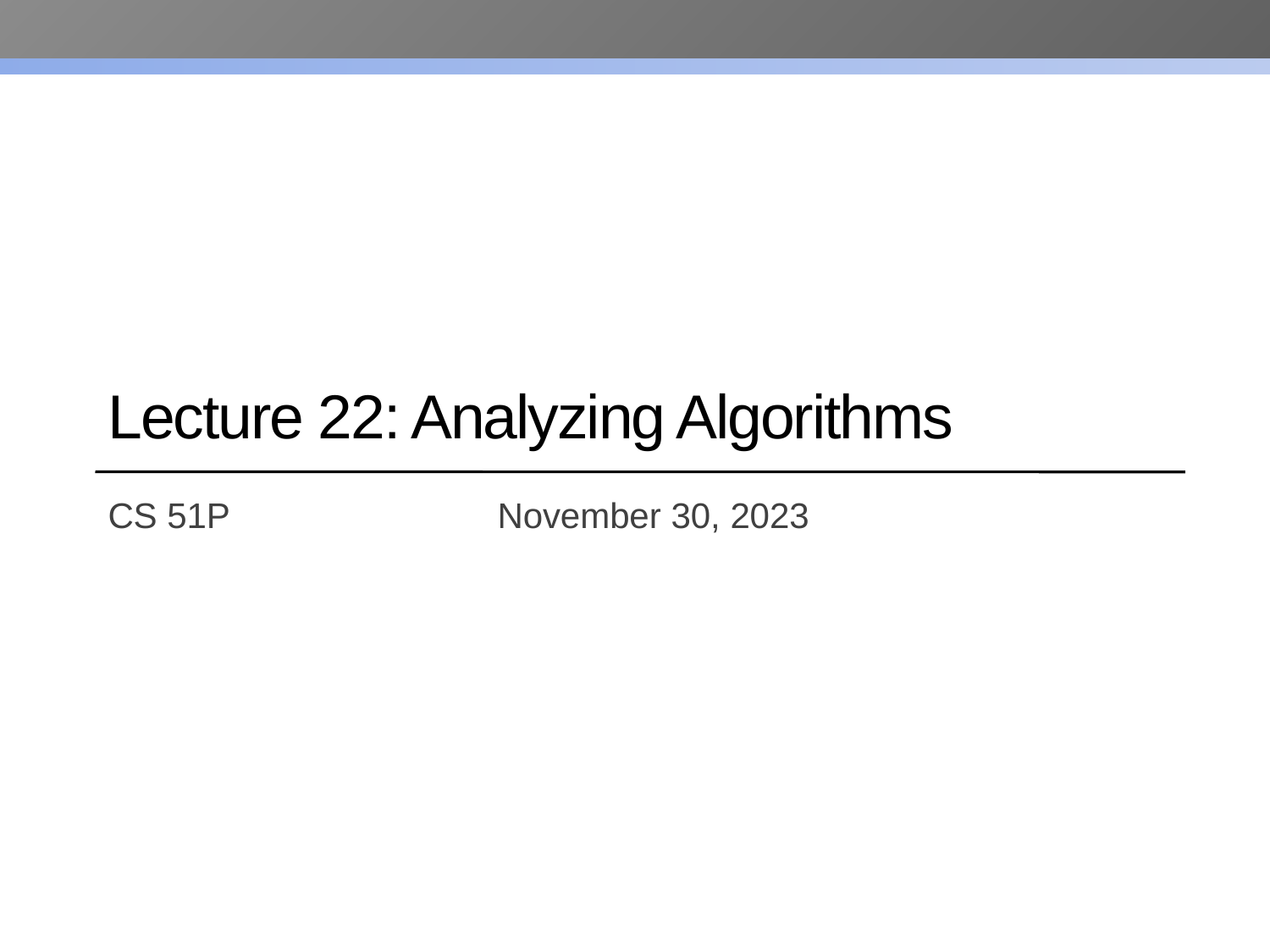

# Lecture 22: Analyzing Algorithms
CS 51P		       		       November 30, 2023